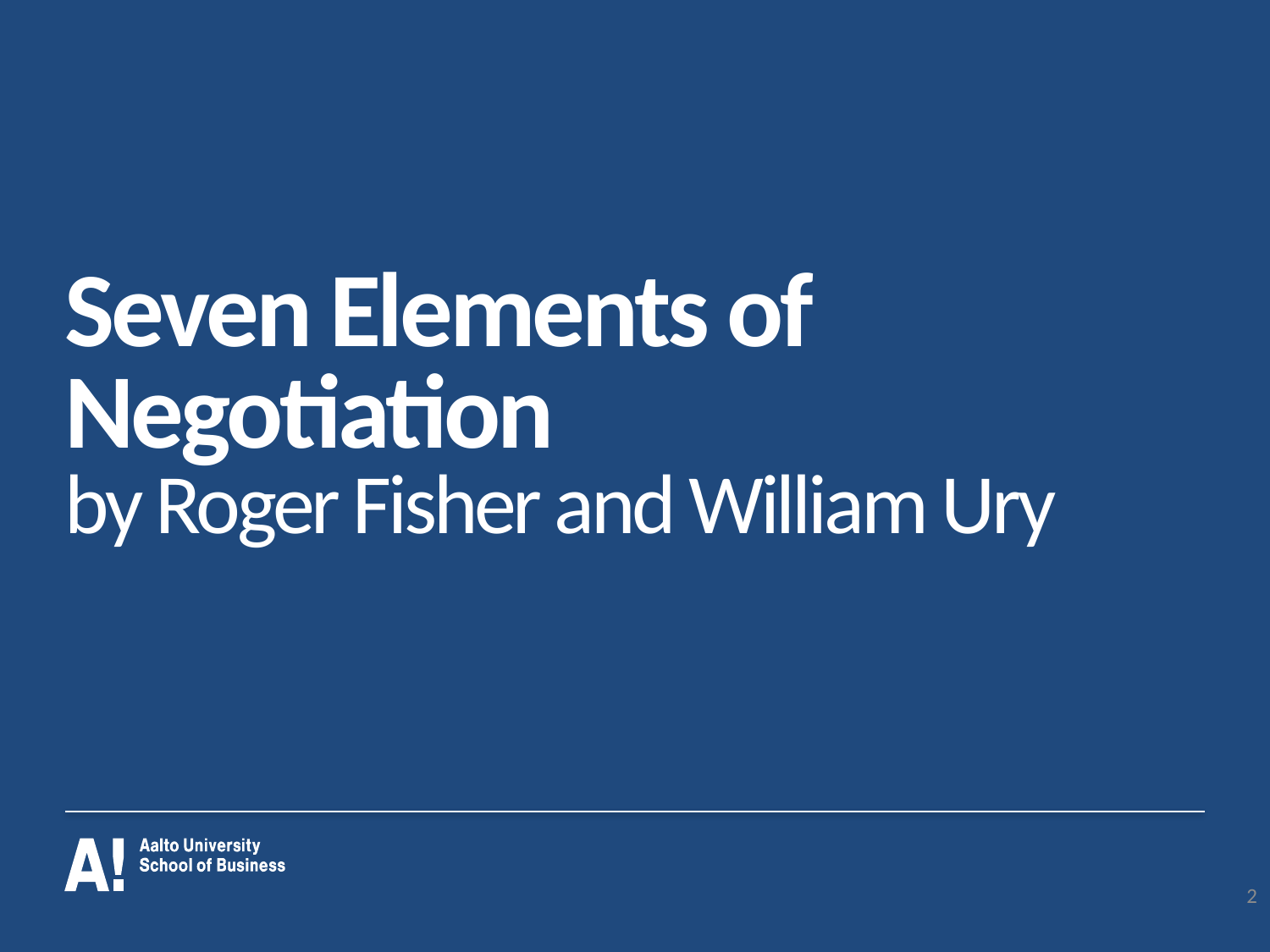

# Seven Elements of Negotiation by Roger Fisher and William Ury
2